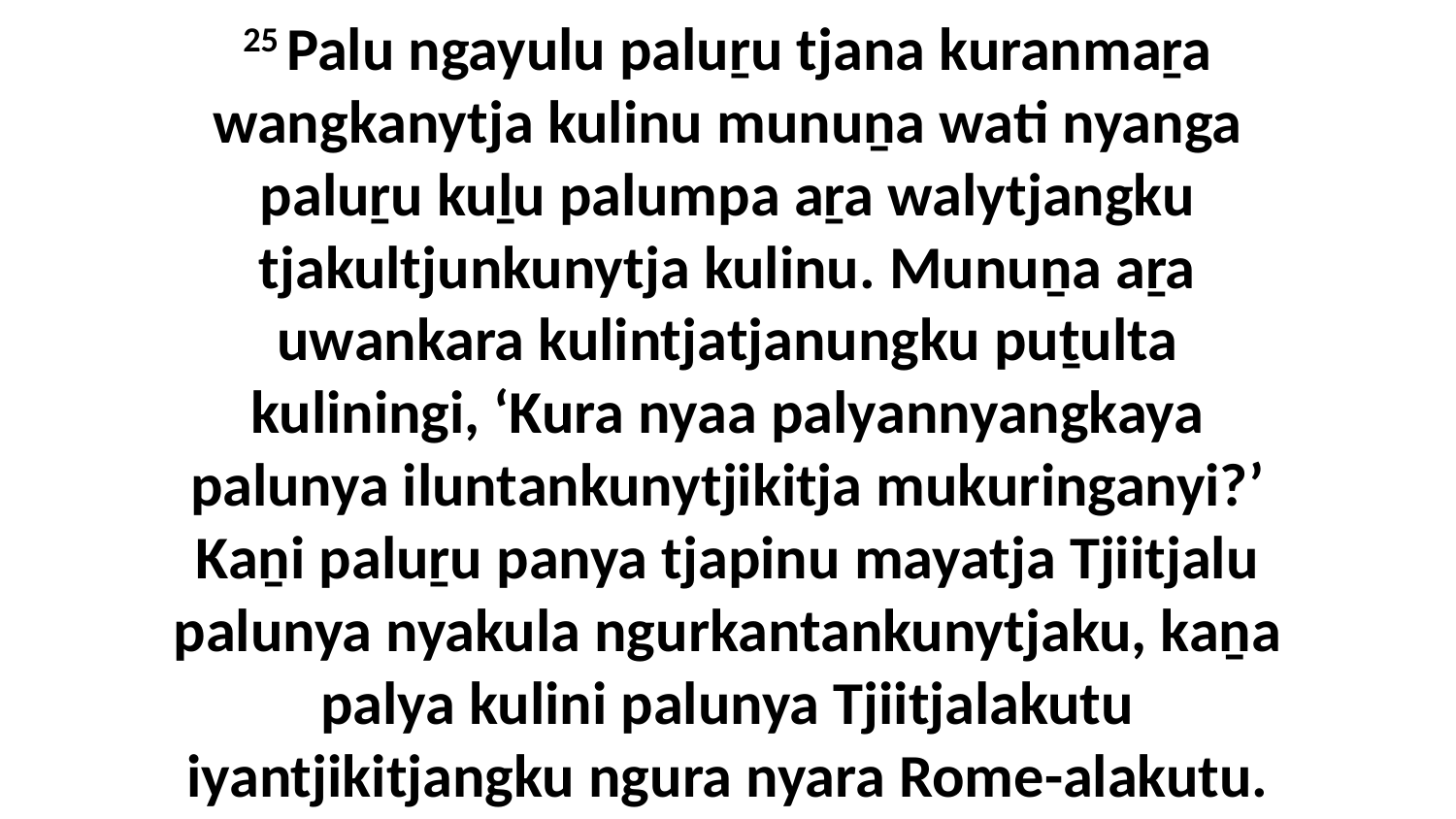

25 Palu ngayulu paluṟu tjana kuranmaṟa wangkanytja kulinu munuṉa wati nyanga paluṟu kuḻu palumpa aṟa walytjangku tjakultjunkunytja kulinu. Munuṉa aṟa uwankara kulintjatjanungku puṯulta kuliningi, ‘Kura nyaa palyannyangkaya palunya iluntankunytjikitja mukuringanyi?’ Kaṉi paluṟu panya tjapinu mayatja Tjiitjalu palunya nyakula ngurkantankunytjaku, kaṉa palya kulini palunya Tjiitjalakutu iyantjikitjangku ngura nyara Rome-alakutu.